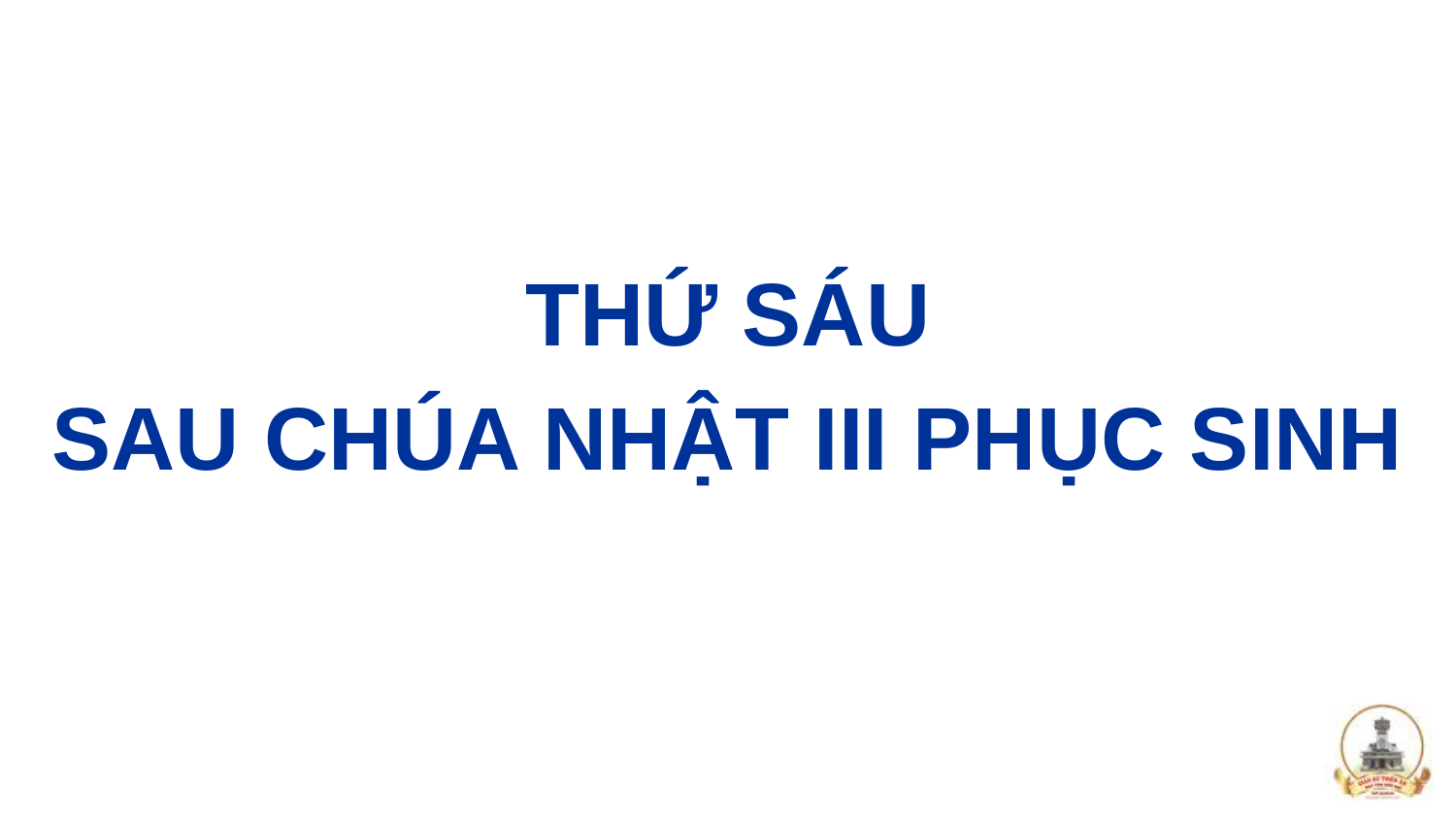

THỨ SÁU
SAU CHÚA NHẬT III PHỤC SINH